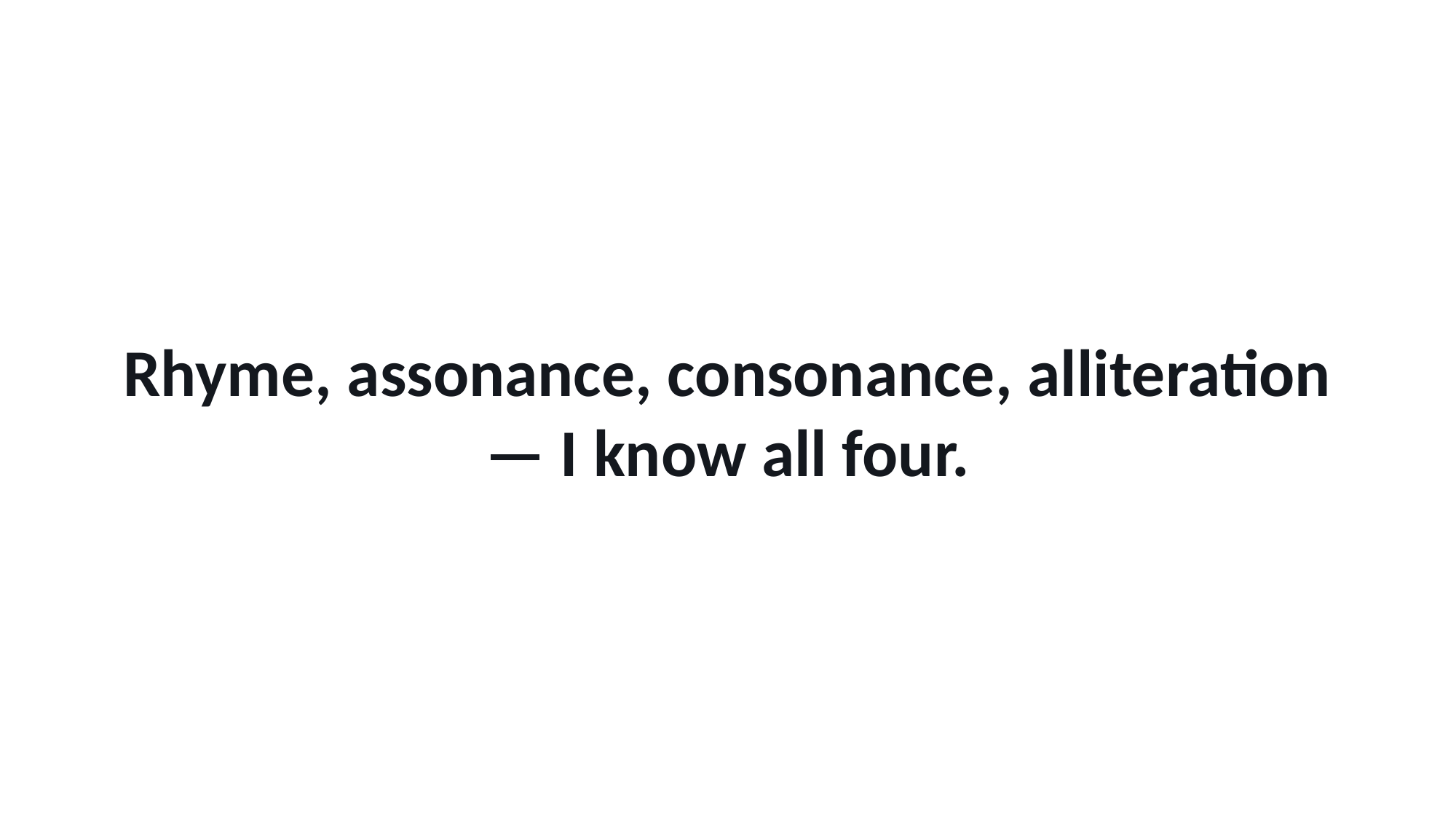

Rhyme, assonance, consonance, alliteration — I know all four.